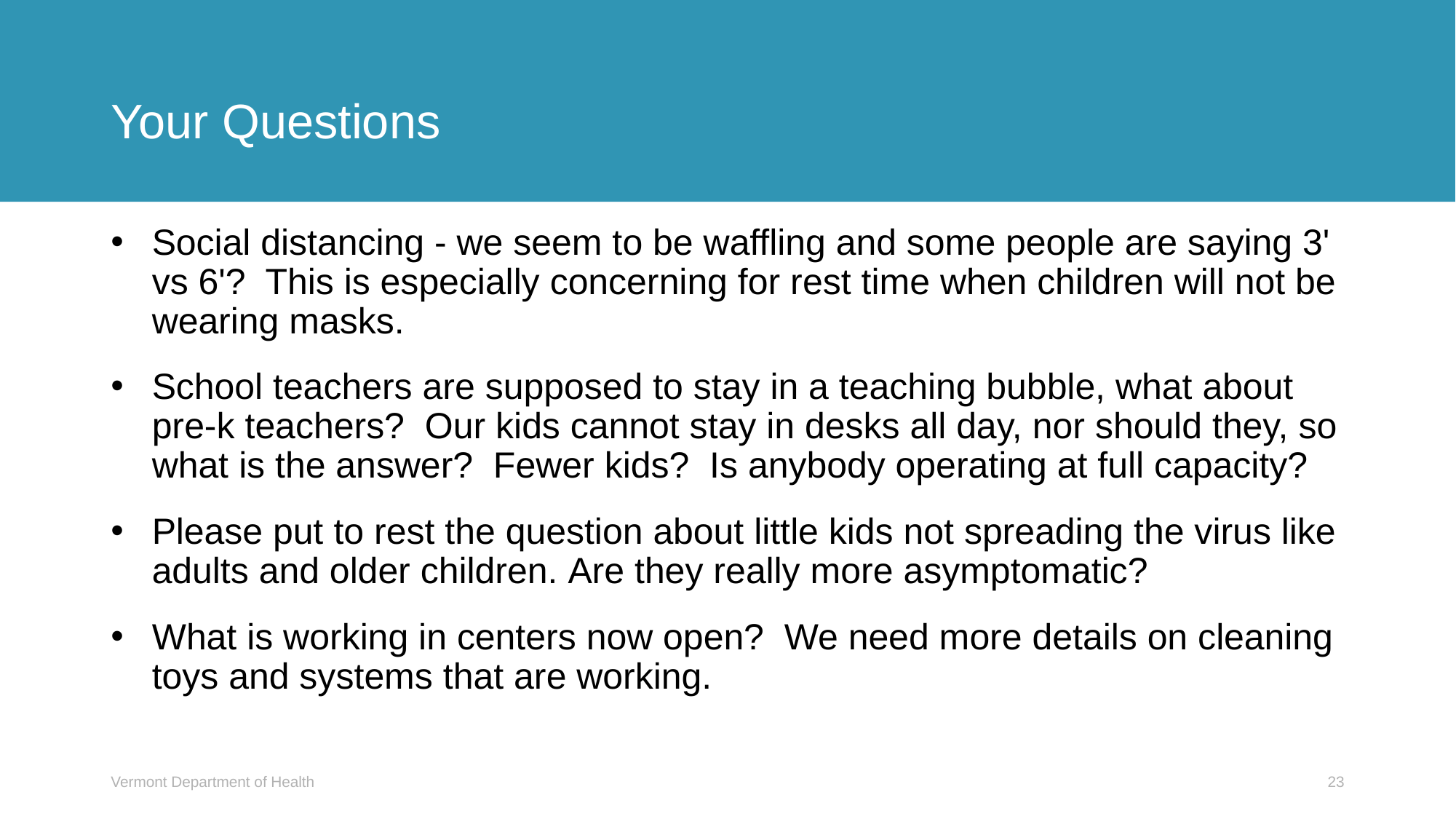

# Your Questions
Social distancing - we seem to be waffling and some people are saying 3' vs 6'?  This is especially concerning for rest time when children will not be wearing masks.
School teachers are supposed to stay in a teaching bubble, what about pre-k teachers?  Our kids cannot stay in desks all day, nor should they, so what is the answer?  Fewer kids?  Is anybody operating at full capacity?
Please put to rest the question about little kids not spreading the virus like adults and older children. Are they really more asymptomatic?
What is working in centers now open?  We need more details on cleaning toys and systems that are working.
Vermont Department of Health
23